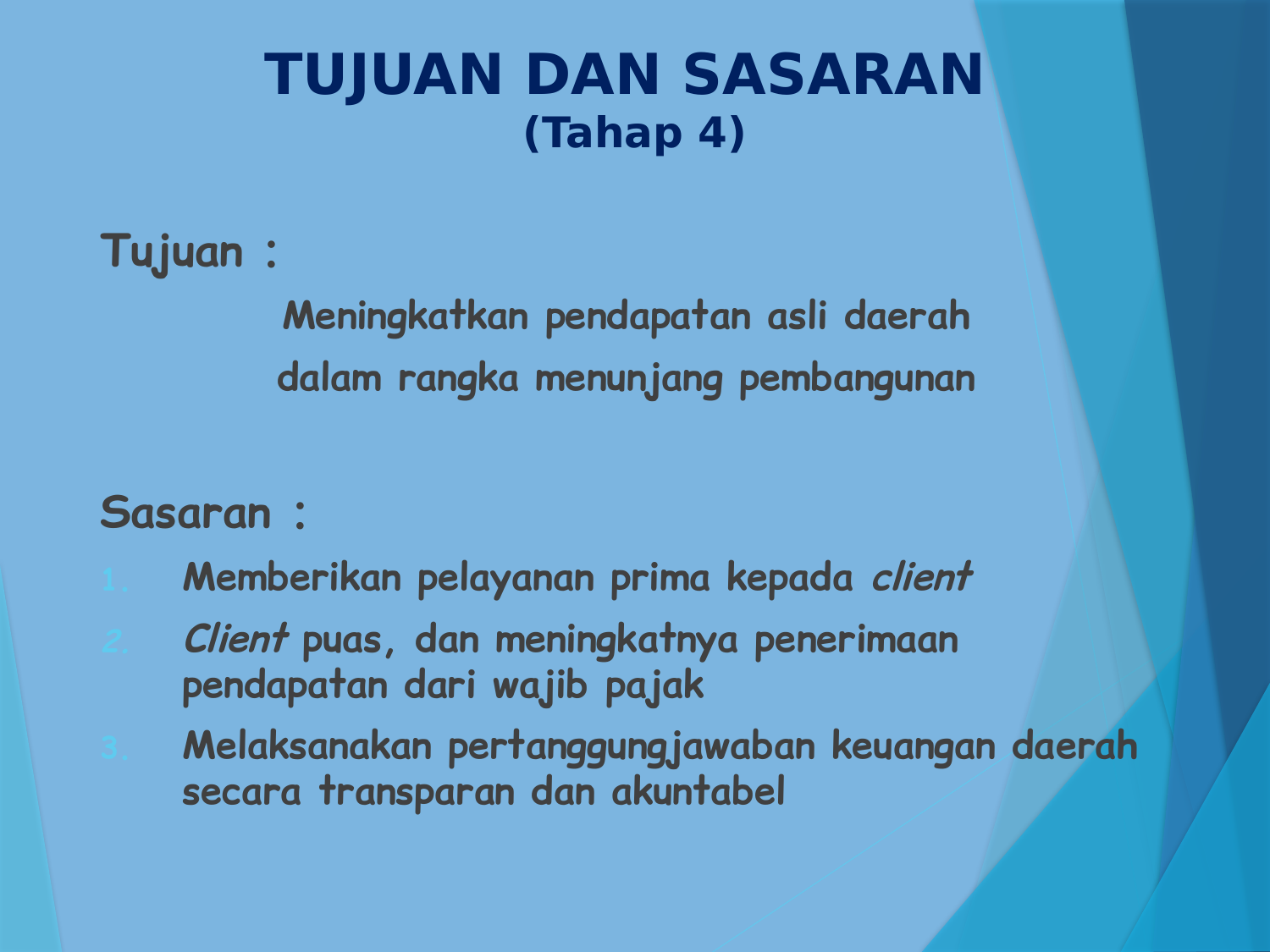

# TUJUAN DAN SASARAN (Tahap 4)
Tujuan :
Meningkatkan pendapatan asli daerah
dalam rangka menunjang pembangunan

Sasaran :
Memberikan pelayanan prima kepada client
Client puas, dan meningkatnya penerimaan pendapatan dari wajib pajak
Melaksanakan pertanggungjawaban keuangan daerah  secara transparan dan akuntabel